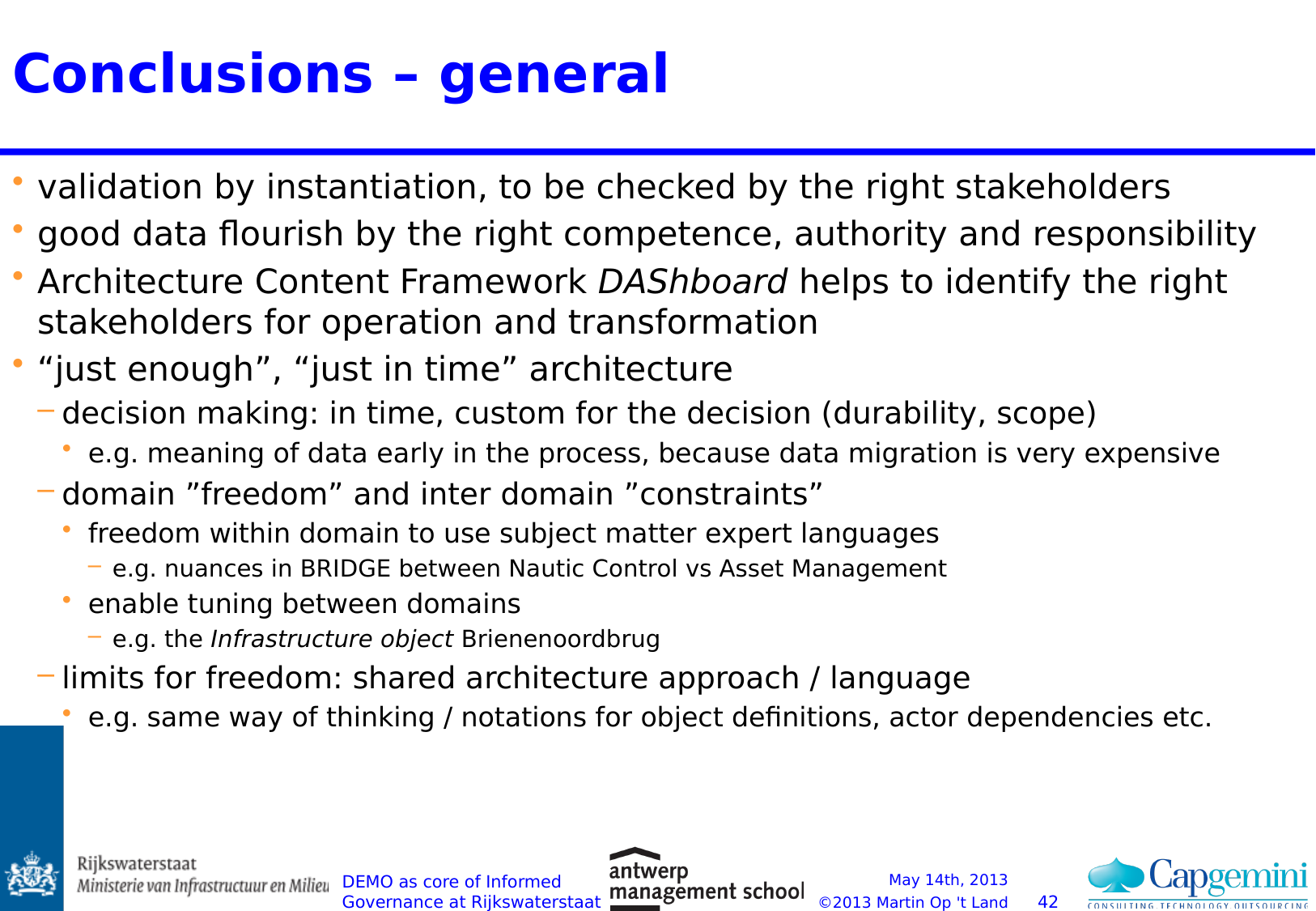

# Conclusions – general
validation by instantiation, to be checked by the right stakeholders
good data flourish by the right competence, authority and responsibility
Architecture Content Framework DAShboard helps to identify the right stakeholders for operation and transformation
“just enough”, “just in time” architecture
decision making: in time, custom for the decision (durability, scope)
e.g. meaning of data early in the process, because data migration is very expensive
domain ”freedom” and inter domain ”constraints”
freedom within domain to use subject matter expert languages
e.g. nuances in BRIDGE between Nautic Control vs Asset Management
enable tuning between domains
e.g. the Infrastructure object Brienenoordbrug
limits for freedom: shared architecture approach / language
e.g. same way of thinking / notations for object definitions, actor dependencies etc.
DEMO as core of Informed Governance at Rijkswaterstaat
42
May 14th, 2013